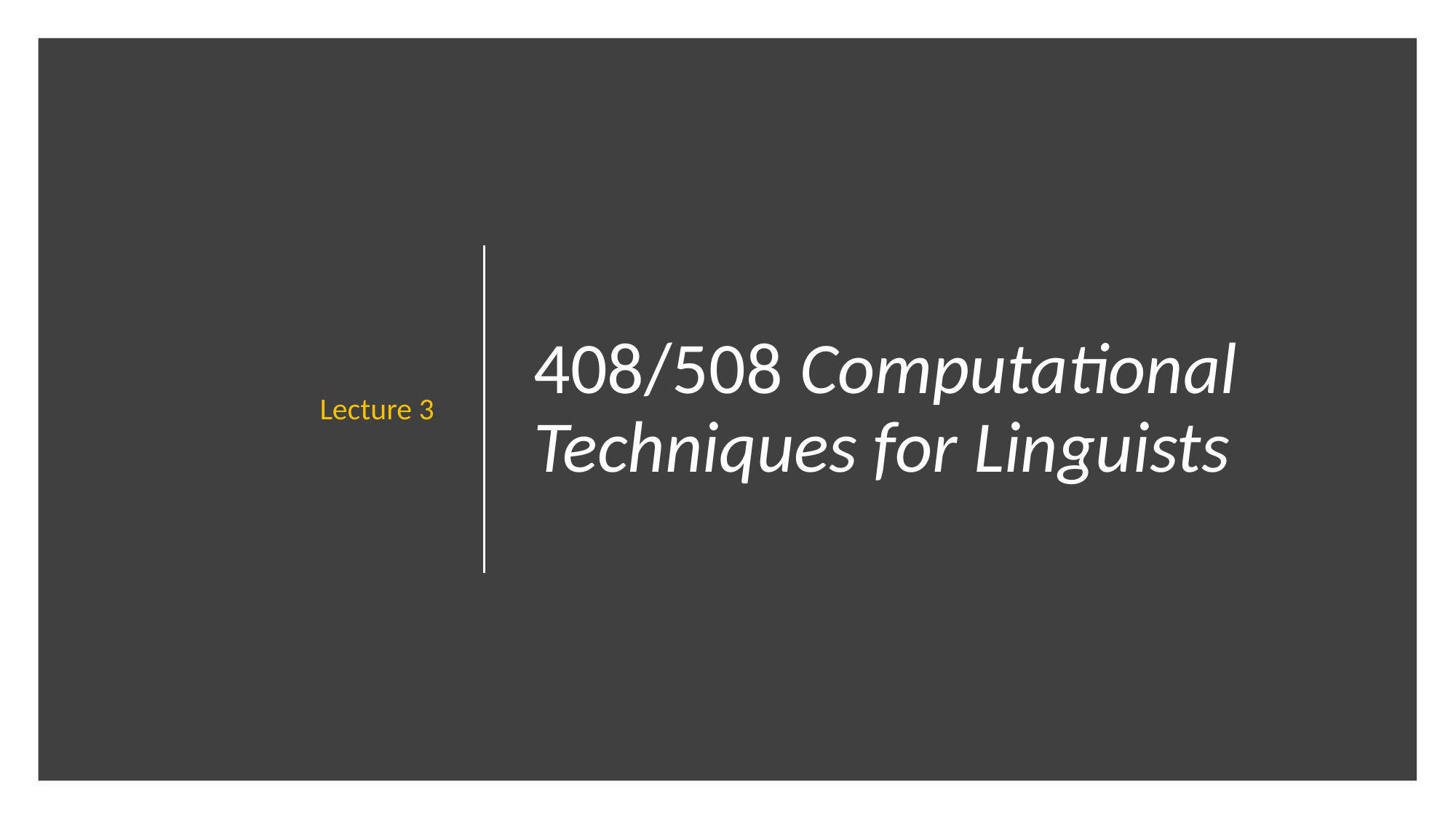

Lecture 3
# 408/508 Computational Techniques for Linguists